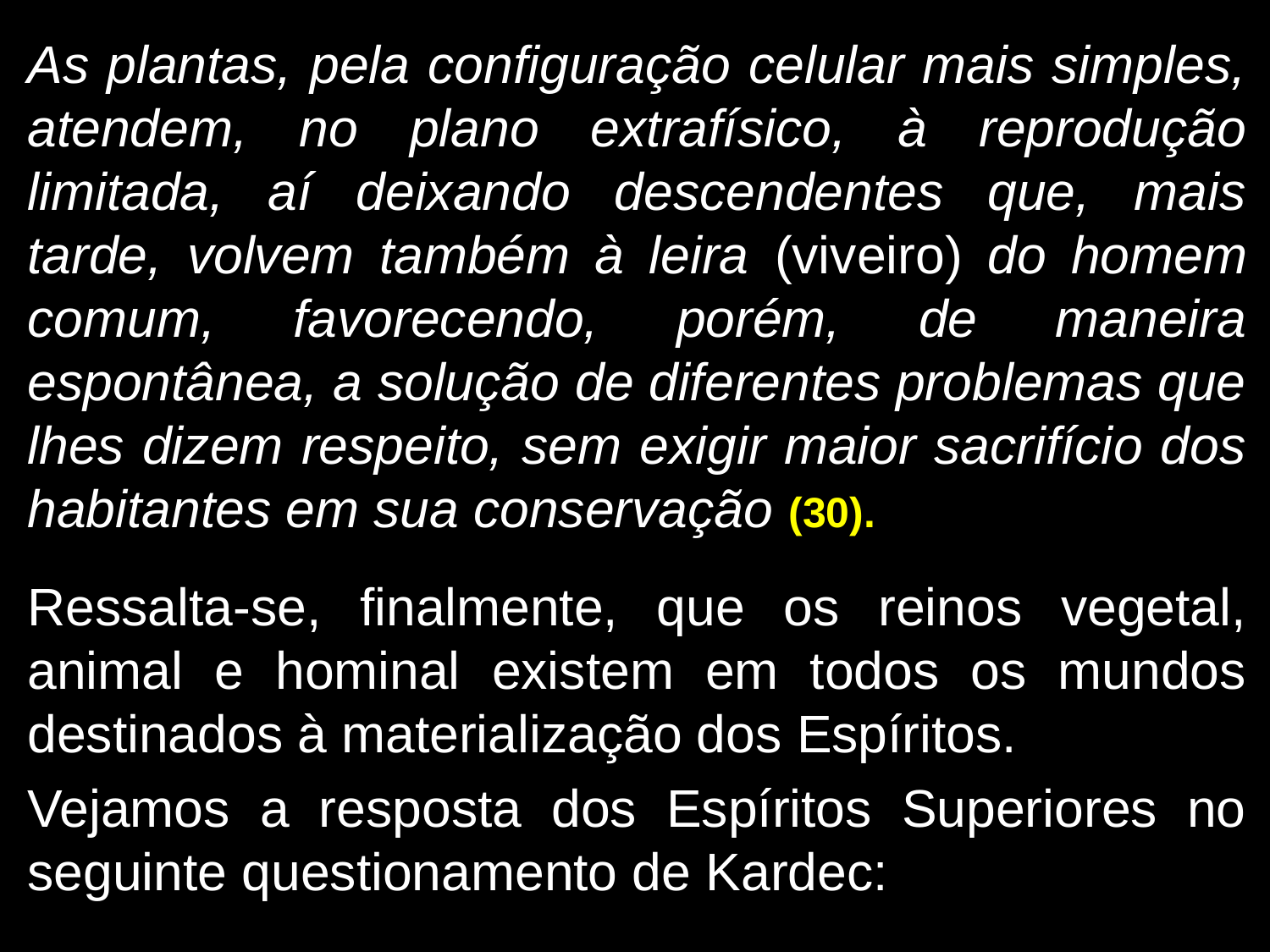

As plantas, pela configuração celular mais simples, atendem, no plano extrafísico, à reprodução limitada, aí deixando descendentes que, mais tarde, volvem também à leira (viveiro) do homem comum, favorecendo, porém, de maneira espontânea, a solução de diferentes problemas que lhes dizem respeito, sem exigir maior sacrifício dos habitantes em sua conservação (30).

Ressalta-se, finalmente, que os reinos vegetal, animal e hominal existem em todos os mundos destinados à materialização dos Espíritos.
Vejamos a resposta dos Espíritos Superiores no seguinte questionamento de Kardec: